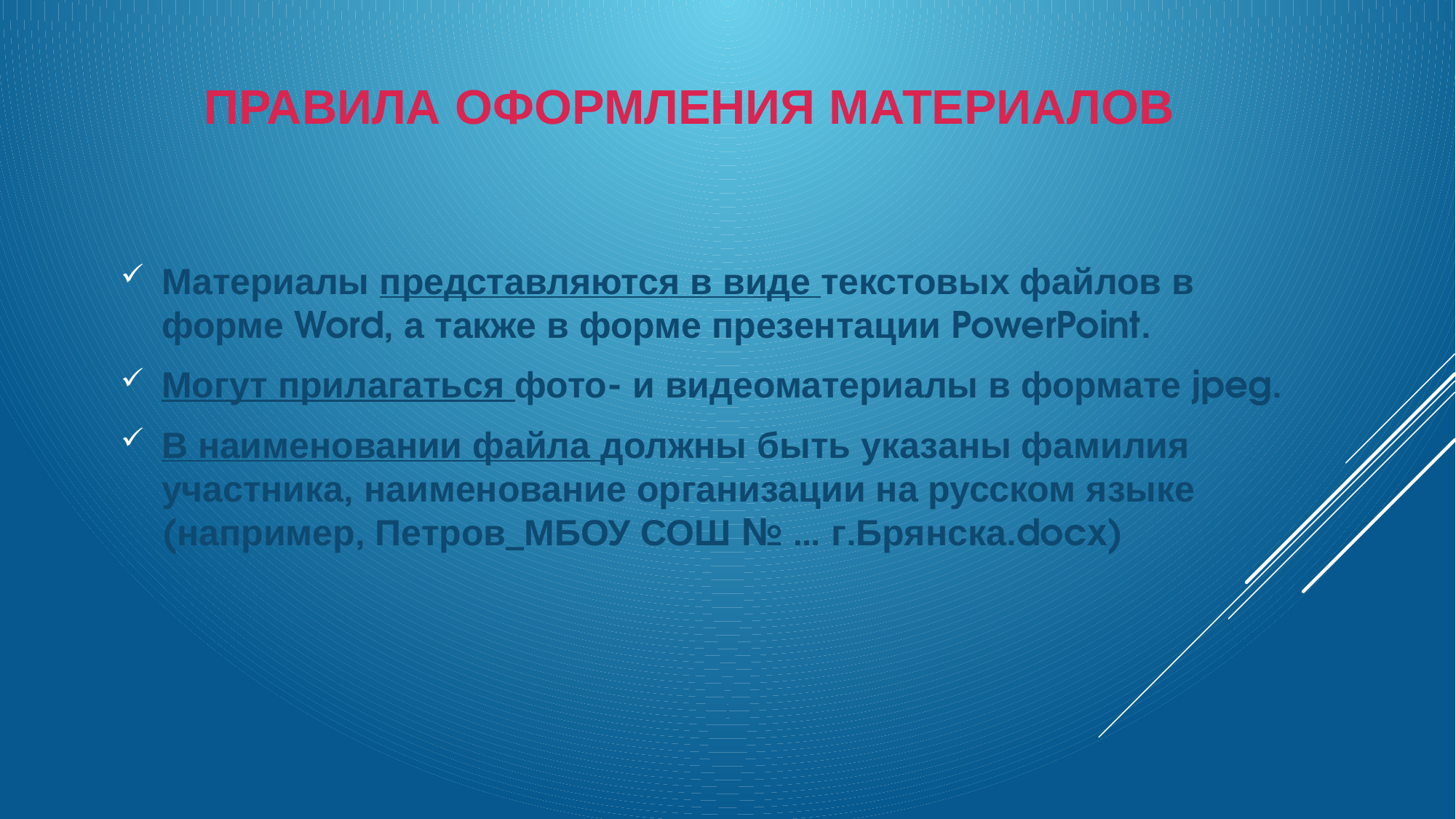

# Правила оформления материалов
Материалы представляются в виде текстовых файлов в форме Word, а также в форме презентации PowerPoint.
Могут прилагаться фото- и видеоматериалы в формате jpeg.
В наименовании файла должны быть указаны фамилия участника, наименование организации на русском языке (например, Петров_МБОУ СОШ № … г.Брянска.docx)